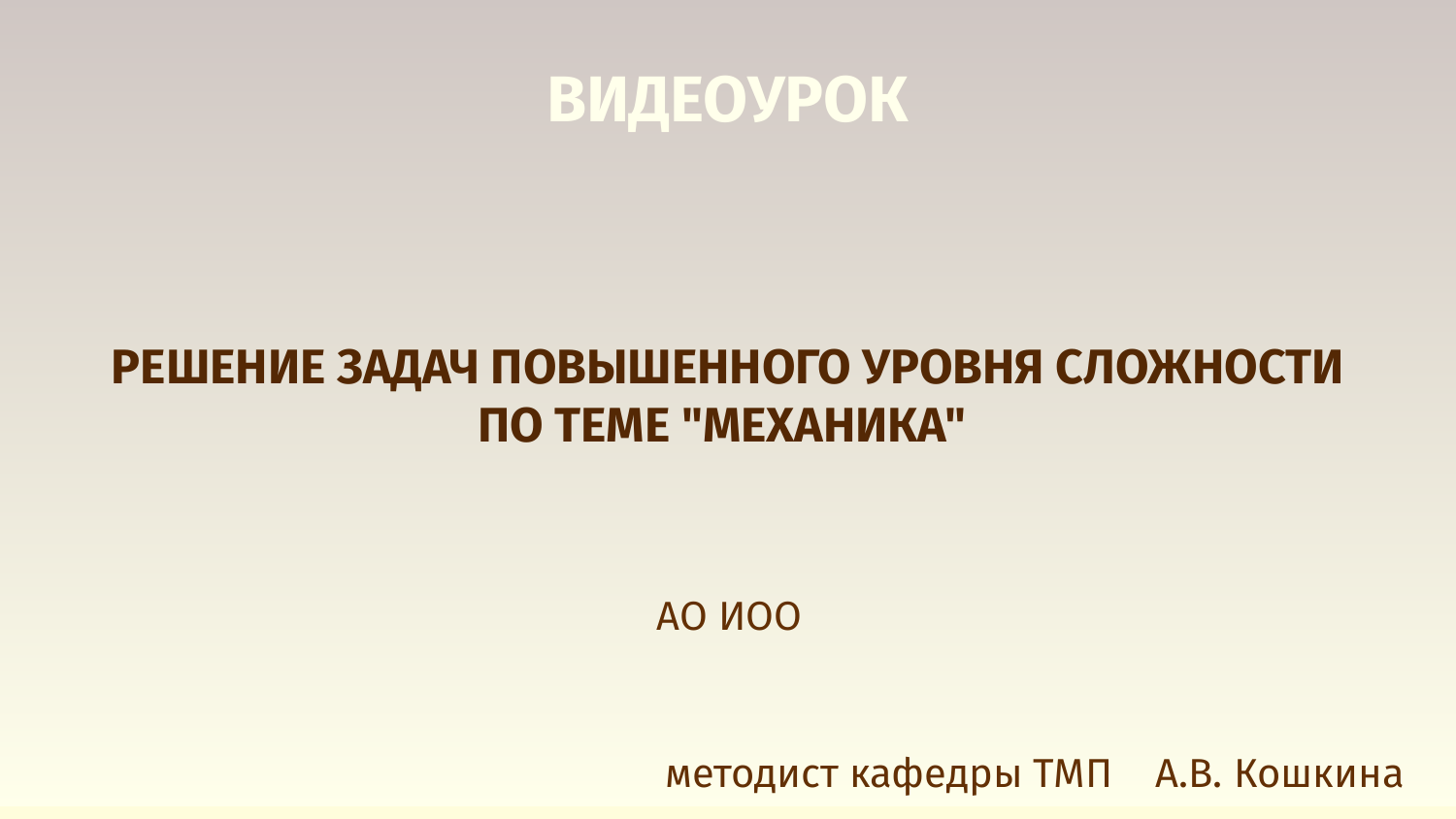

ВИДЕОУРОК
РЕШЕНИЕ ЗАДАЧ ПОВЫШЕННОГО УРОВНЯ СЛОЖНОСТИ ПО ТЕМЕ "МЕХАНИКА"

АО ИОО

методист кафедры ТМП    А.В. Кошкина